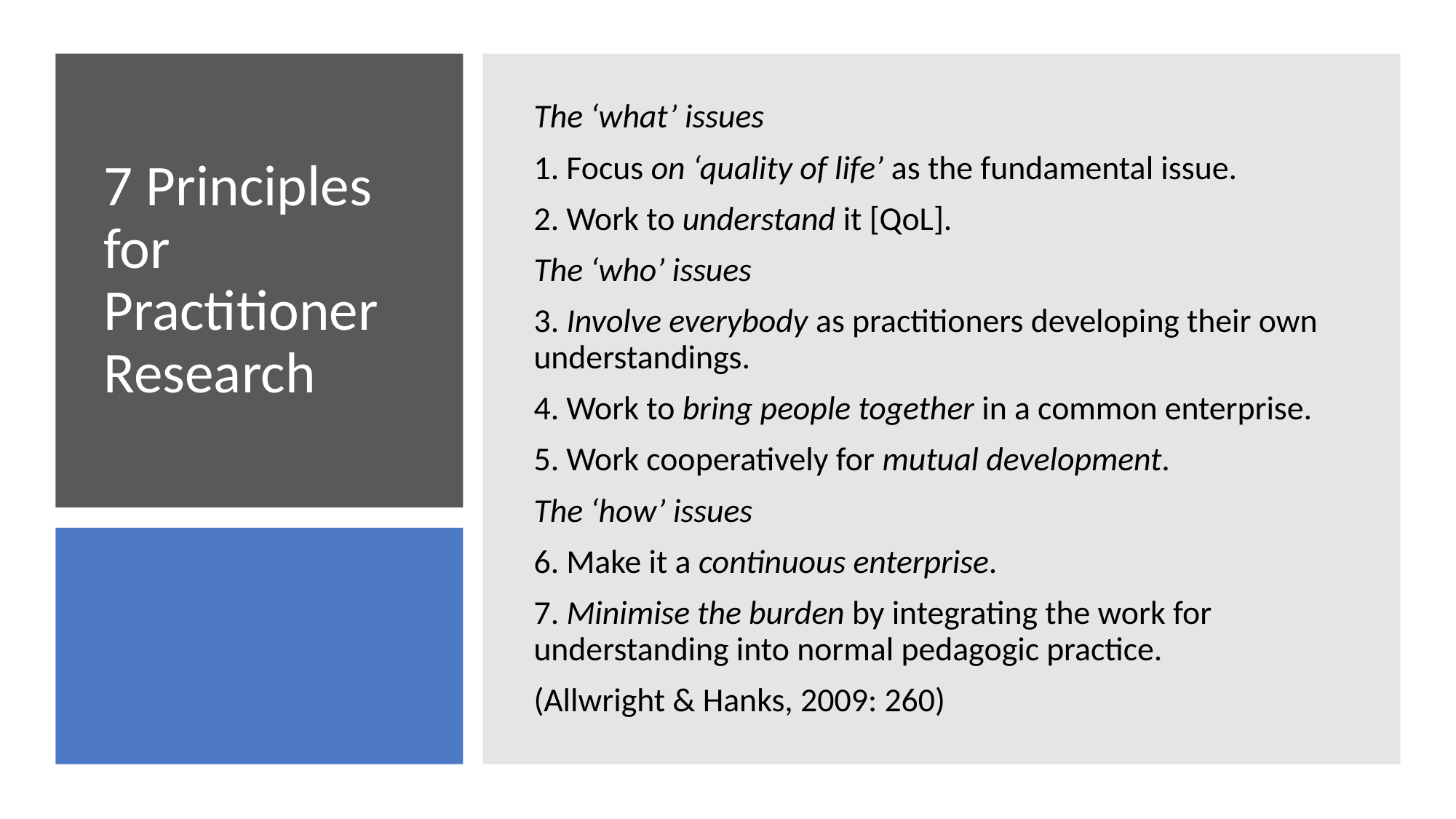

The ‘what’ issues
1. Focus on ‘quality of life’ as the fundamental issue.
2. Work to understand it [QoL].
The ‘who’ issues
3. Involve everybody as practitioners developing their own understandings.
4. Work to bring people together in a common enterprise.
5. Work cooperatively for mutual development.
The ‘how’ issues
6. Make it a continuous enterprise.
7. Minimise the burden by integrating the work for understanding into normal pedagogic practice.
(Allwright & Hanks, 2009: 260)
# 7 Principles for Practitioner Research